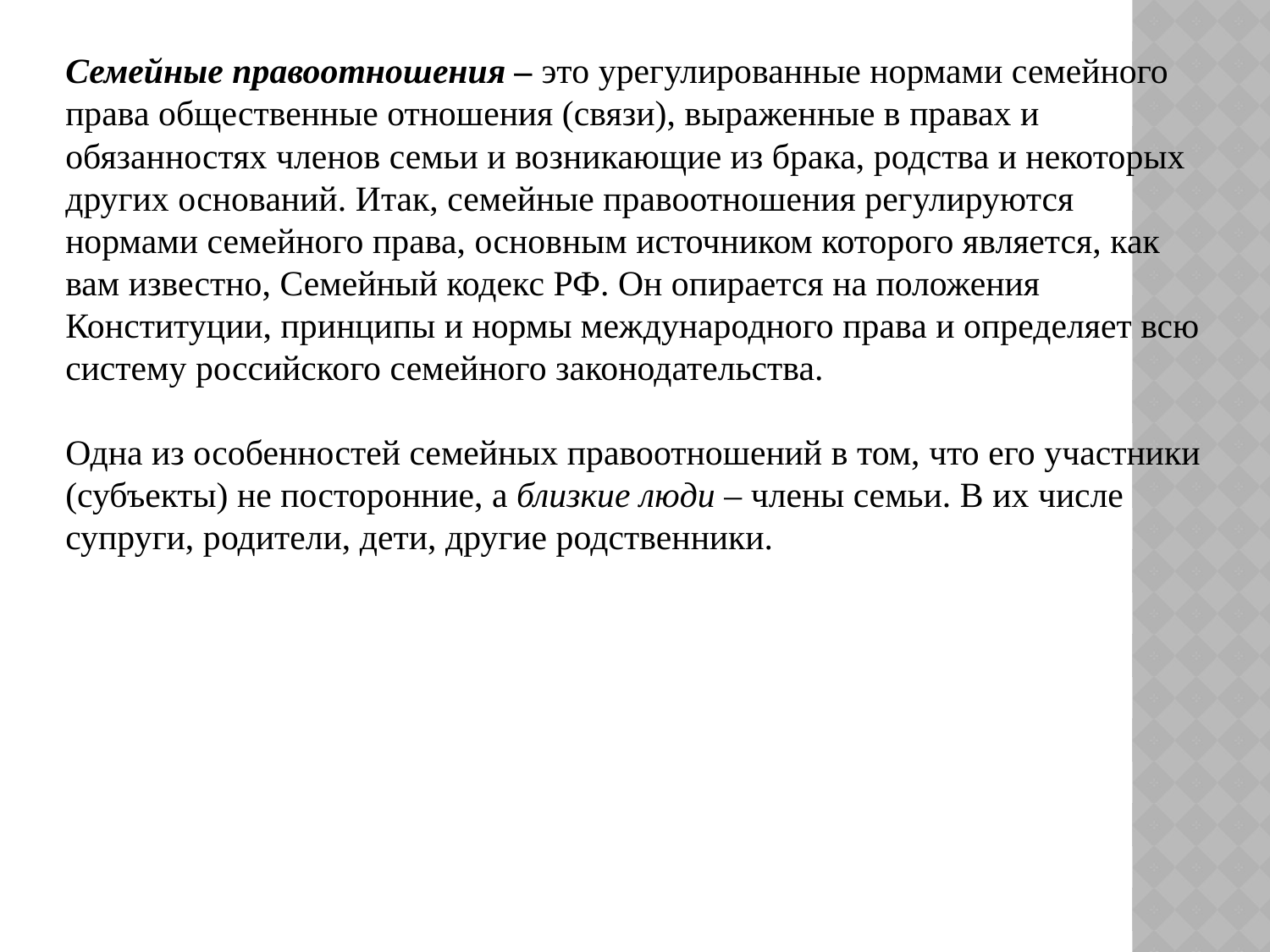

Семейные правоотношения – это урегулированные нормами семейного права общественные отношения (связи), выраженные в правах и обязанностях членов семьи и возникающие из брака, родства и некоторых других оснований. Итак, семейные правоотношения регулируются нормами семейного права, основным источником которого является, как вам известно, Семейный кодекс РФ. Он опирается на положения Конституции, принципы и нормы международного права и определяет всю систему российского семейного законодательства.

Одна из особенностей семейных правоотношений в том, что его участники (субъекты) не посторонние, а близкие люди – члены семьи. В их числе супруги, родители, дети, другие родственники.